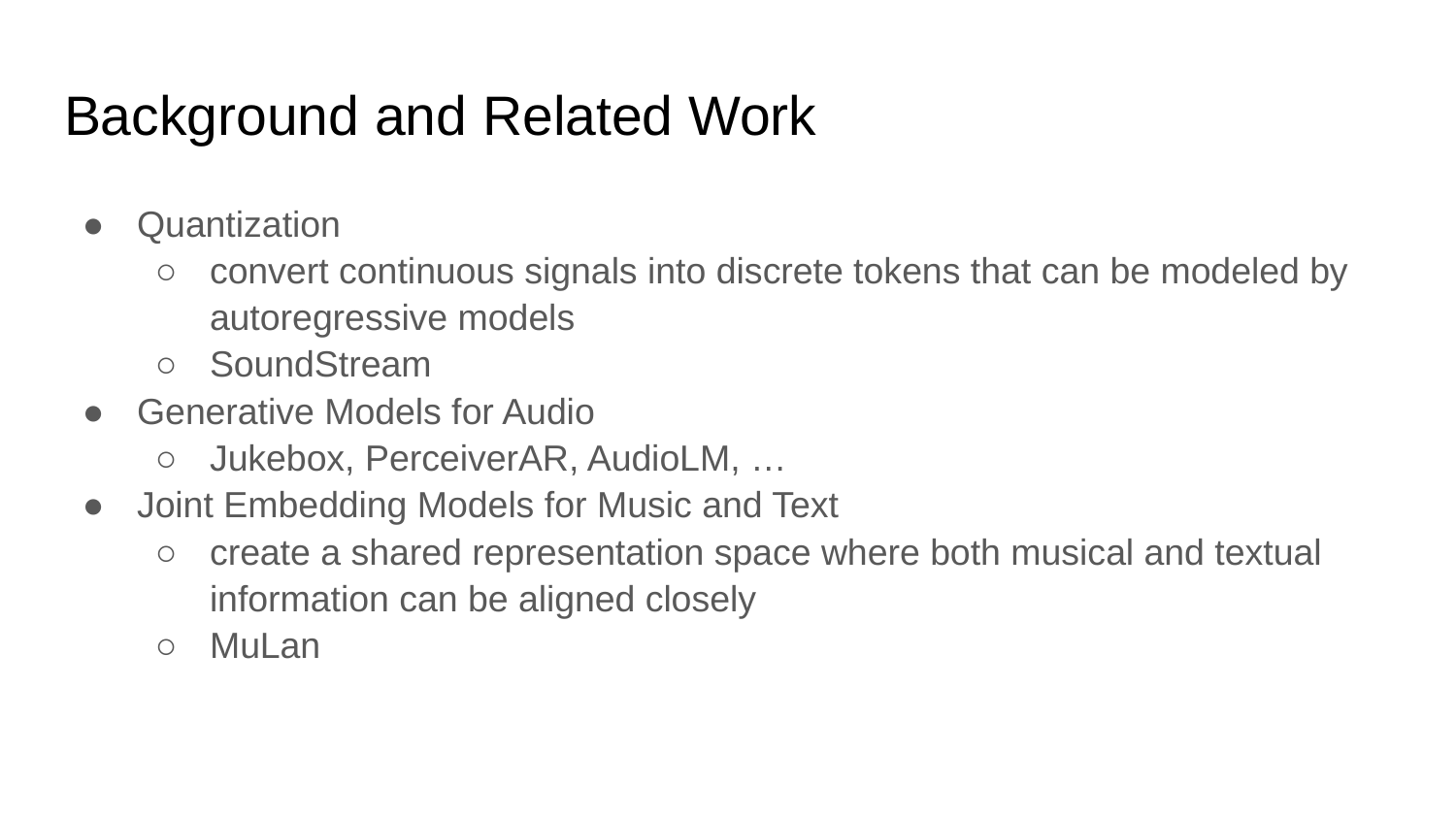

# Background and Related Work
Quantization
convert continuous signals into discrete tokens that can be modeled by autoregressive models
SoundStream
Generative Models for Audio
Jukebox, PerceiverAR, AudioLM, …
Joint Embedding Models for Music and Text
create a shared representation space where both musical and textual information can be aligned closely
MuLan